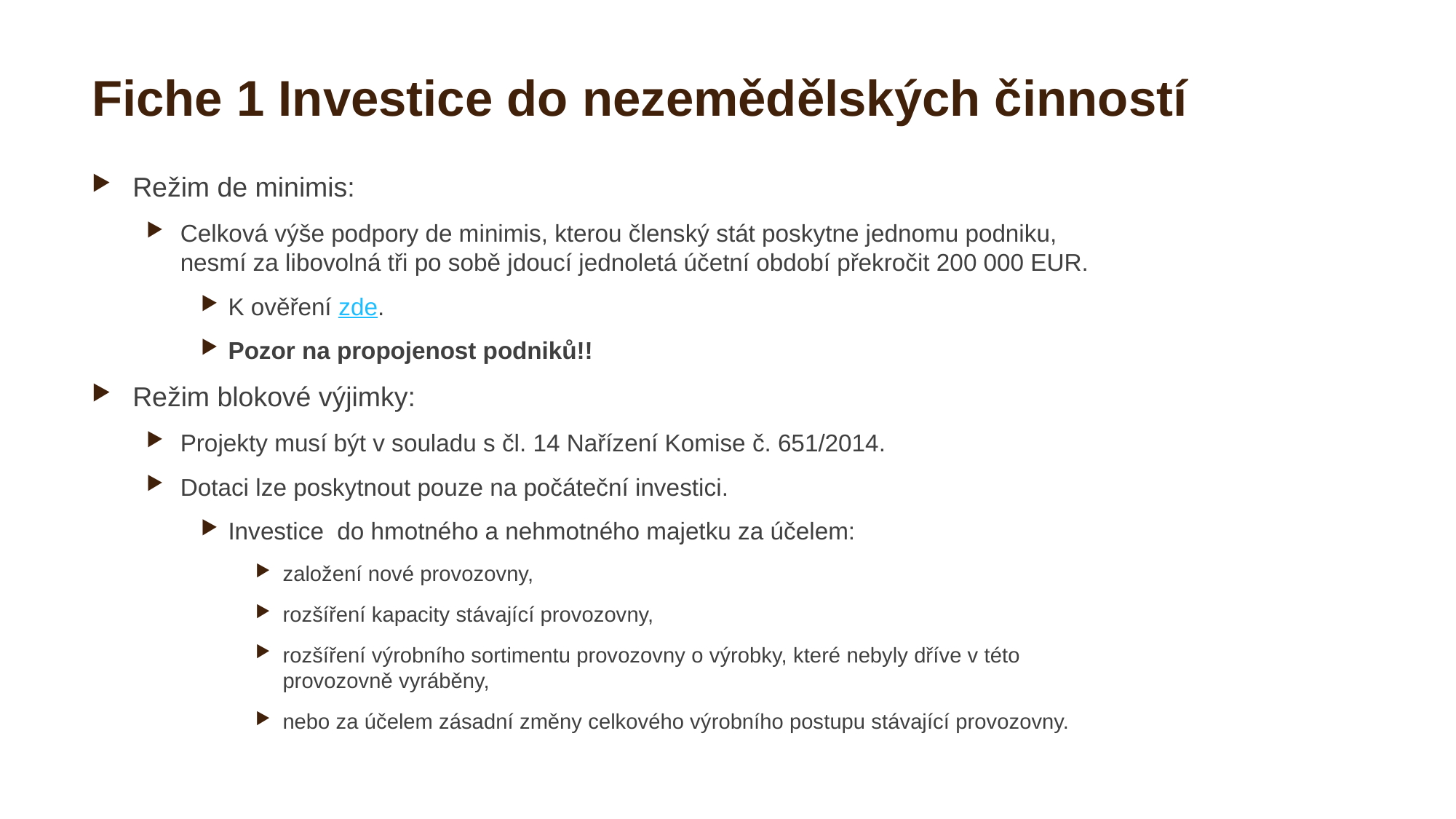

# Fiche 1 Investice do nezemědělských činností
Režim de minimis:
Celková výše podpory de minimis, kterou členský stát poskytne jednomu podniku, nesmí za libovolná tři po sobě jdoucí jednoletá účetní období překročit 200 000 EUR.
K ověření zde.
Pozor na propojenost podniků!!
Režim blokové výjimky:
Projekty musí být v souladu s čl. 14 Nařízení Komise č. 651/2014.
Dotaci lze poskytnout pouze na počáteční investici.
Investice  do hmotného a nehmotného majetku za účelem:
založení nové provozovny,
rozšíření kapacity stávající provozovny,
rozšíření výrobního sortimentu provozovny o výrobky, které nebyly dříve v této provozovně vyráběny,
nebo za účelem zásadní změny celkového výrobního postupu stávající provozovny.